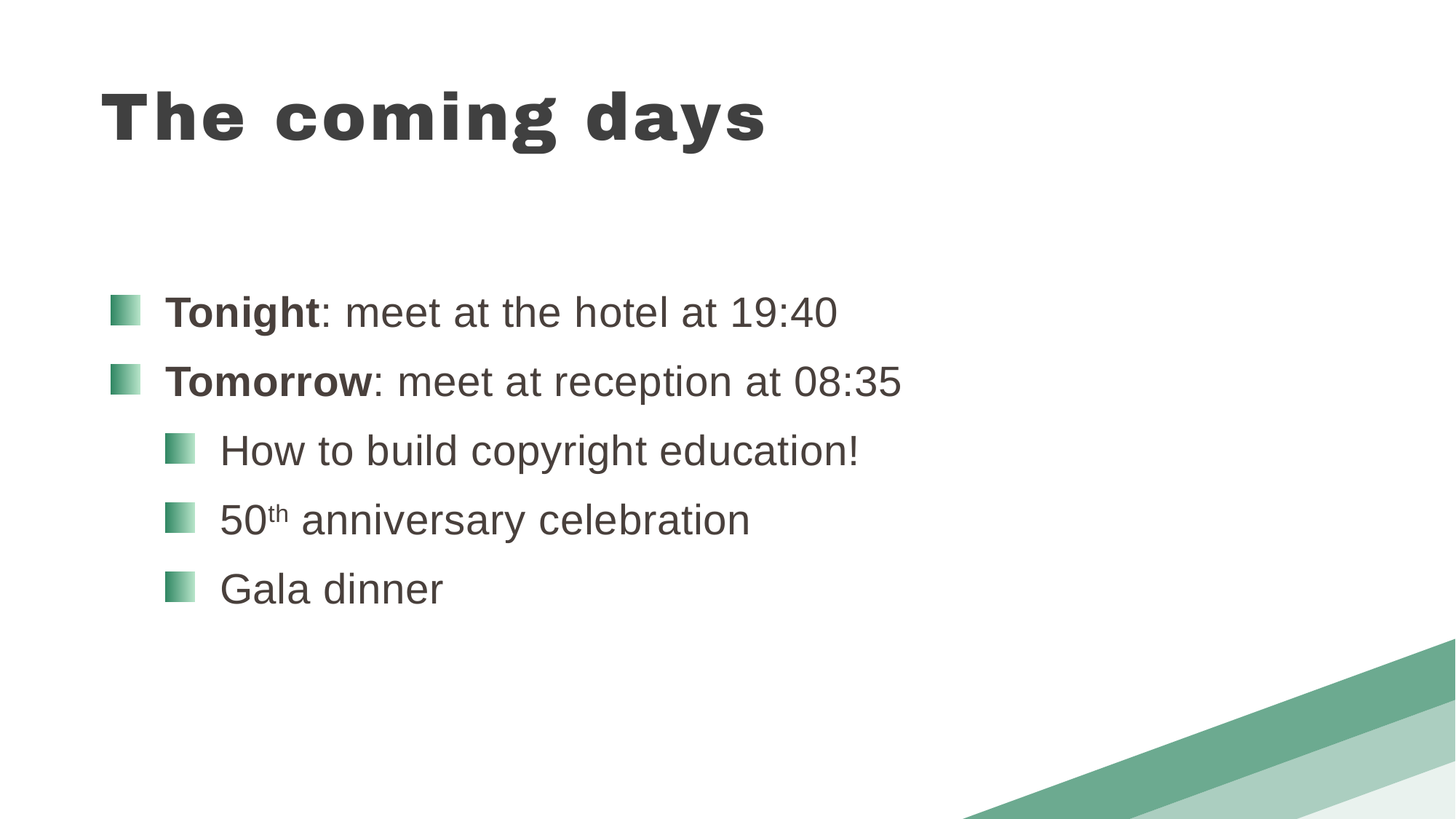

The coming days

Tonight: meet at the hotel at 19:40
Tomorrow: meet at reception at 08:35
How to build copyright education!
50th anniversary celebration
Gala dinner